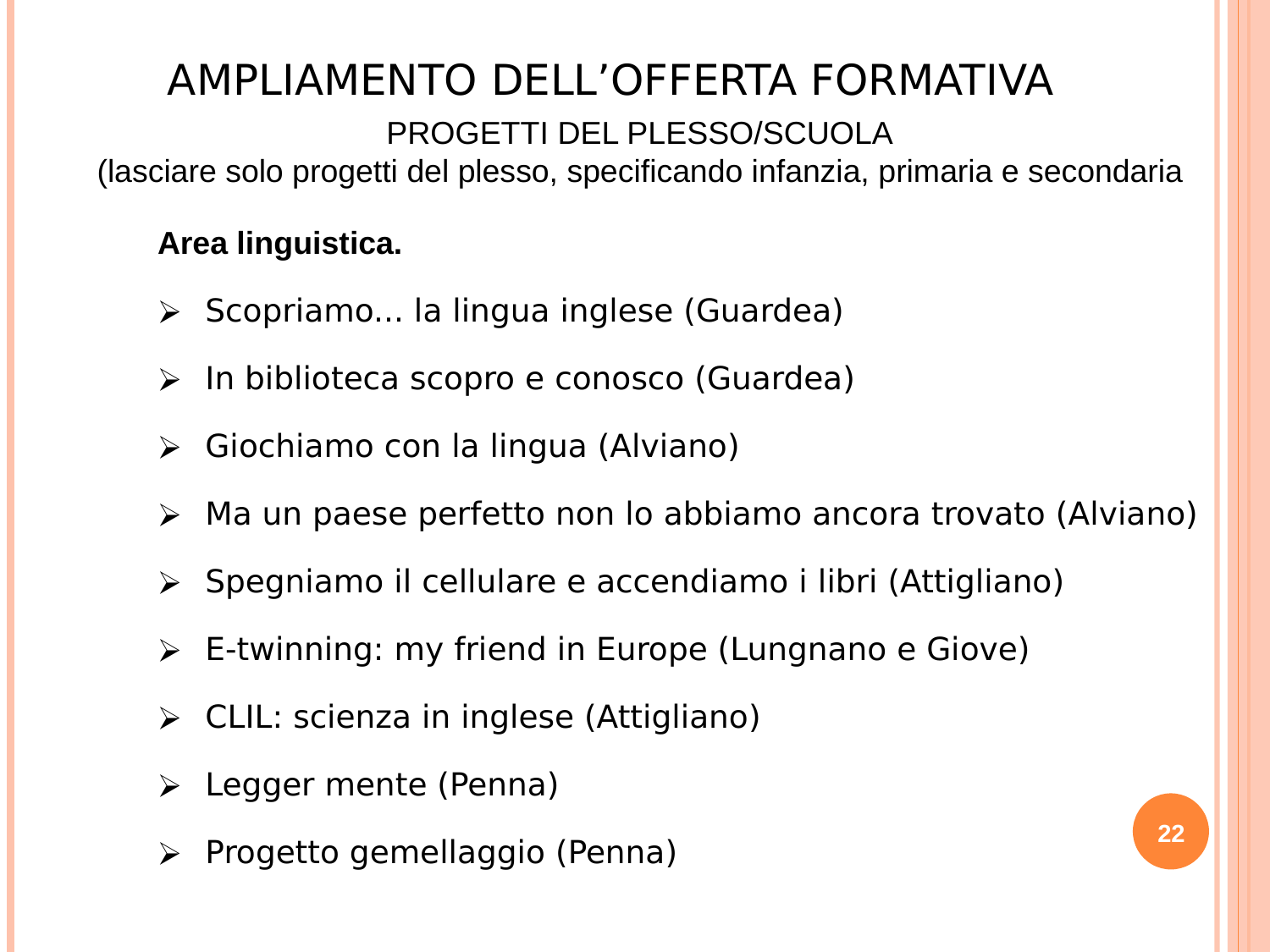

AMPLIAMENTO DELL’OFFERTA FORMATIVA
PROGETTI DEL PLESSO/SCUOLA
(lasciare solo progetti del plesso, specificando infanzia, primaria e secondaria
Area linguistica.
Scopriamo... la lingua inglese (Guardea)
In biblioteca scopro e conosco (Guardea)
Giochiamo con la lingua (Alviano)
Ma un paese perfetto non lo abbiamo ancora trovato (Alviano)
Spegniamo il cellulare e accendiamo i libri (Attigliano)
E-twinning: my friend in Europe (Lungnano e Giove)
CLIL: scienza in inglese (Attigliano)
Legger mente (Penna)
Progetto gemellaggio (Penna)

22